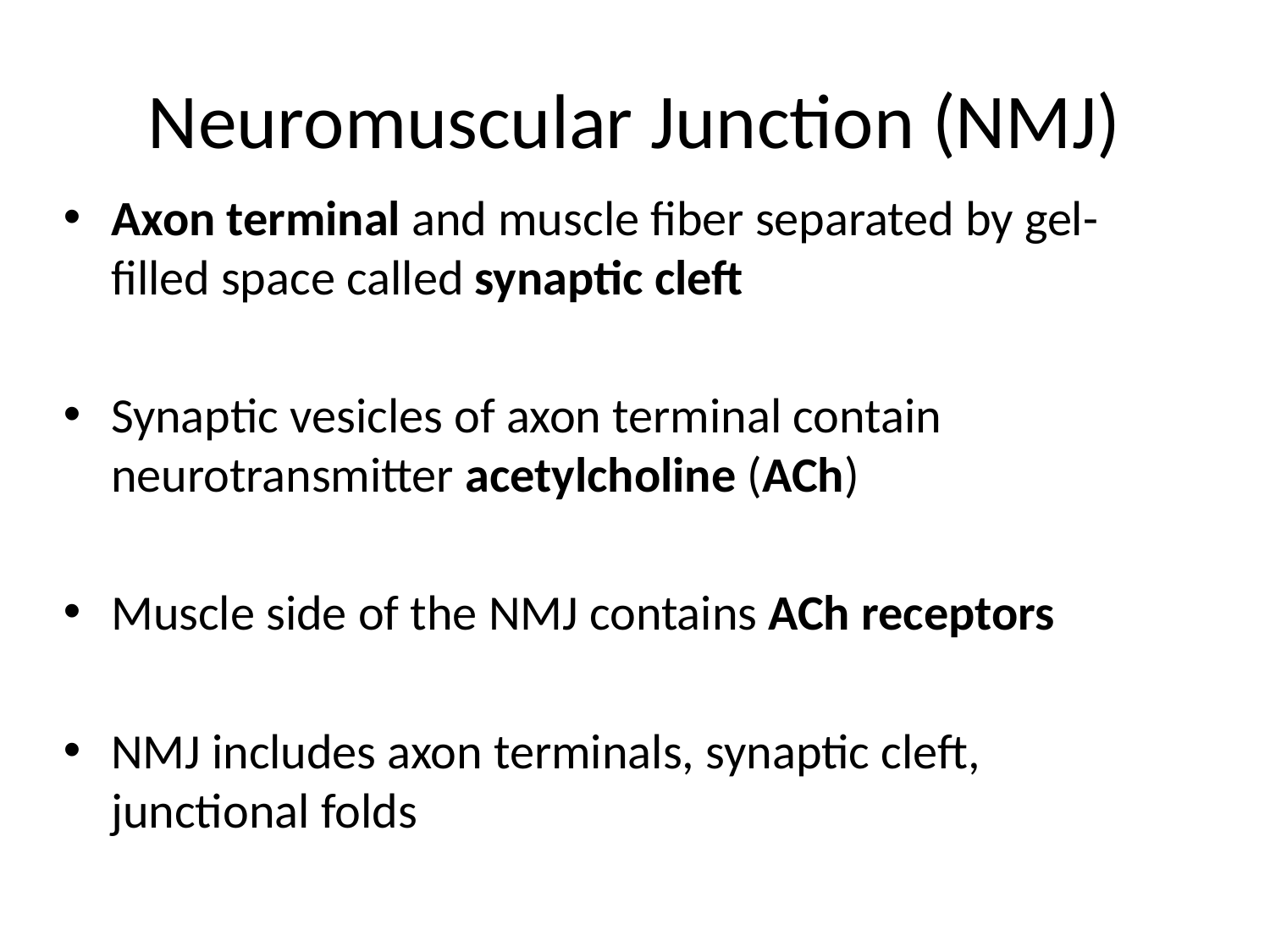

# Neuromuscular Junction (NMJ)
Axon terminal and muscle fiber separated by gel-filled space called synaptic cleft

Synaptic vesicles of axon terminal contain neurotransmitter acetylcholine (ACh)

Muscle side of the NMJ contains ACh receptors

NMJ includes axon terminals, synaptic cleft, junctional folds